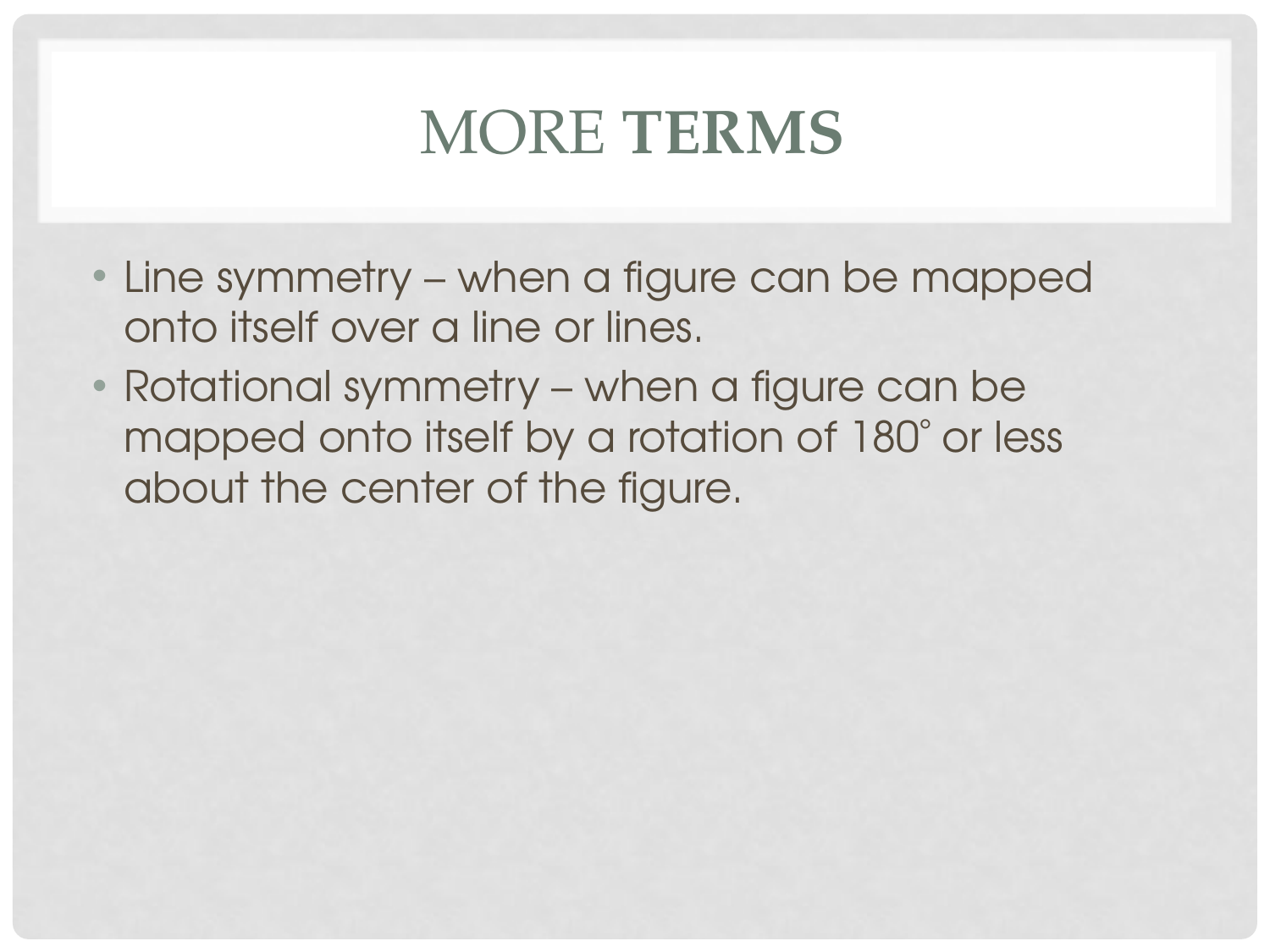

# More Terms
Line symmetry – when a figure can be mapped onto itself over a line or lines.
Rotational symmetry – when a figure can be mapped onto itself by a rotation of 180° or less about the center of the figure.